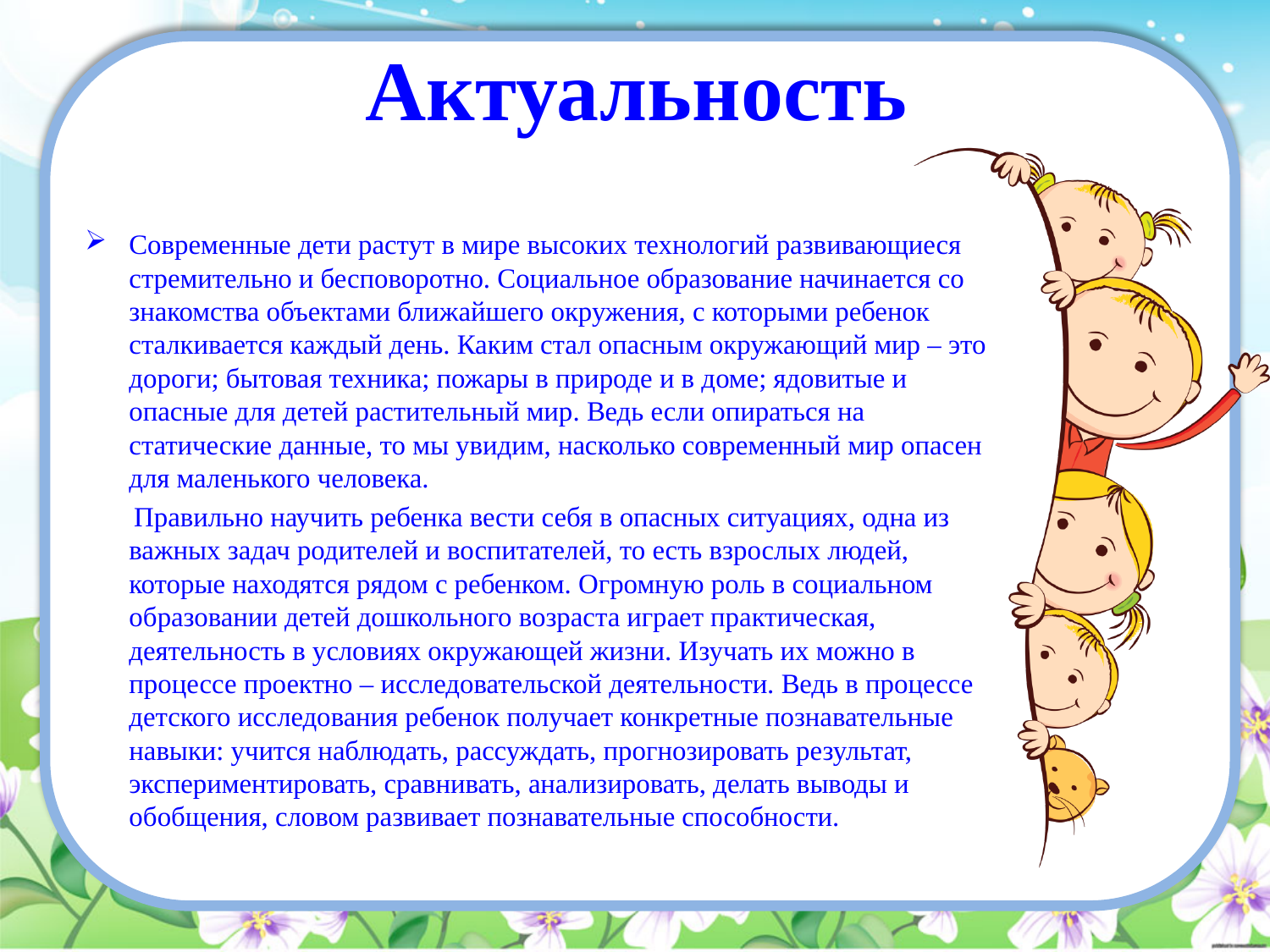

# Актуальность
Современные дети растут в мире высоких технологий развивающиеся стремительно и бесповоротно. Социальное образование начинается со знакомства объектами ближайшего окружения, с которыми ребенок сталкивается каждый день. Каким стал опасным окружающий мир – это дороги; бытовая техника; пожары в природе и в доме; ядовитые и опасные для детей растительный мир. Ведь если опираться на статические данные, то мы увидим, насколько современный мир опасен для маленького человека.
       Правильно научить ребенка вести себя в опасных ситуациях, одна из важных задач родителей и воспитателей, то есть взрослых людей, которые находятся рядом с ребенком. Огромную роль в социальном образовании детей дошкольного возраста играет практическая, деятельность в условиях окружающей жизни. Изучать их можно в процессе проектно – исследовательской деятельности. Ведь в процессе детского исследования ребенок получает конкретные познавательные навыки: учится наблюдать, рассуждать, прогнозировать результат, экспериментировать, сравнивать, анализировать, делать выводы и обобщения, словом развивает познавательные способности.